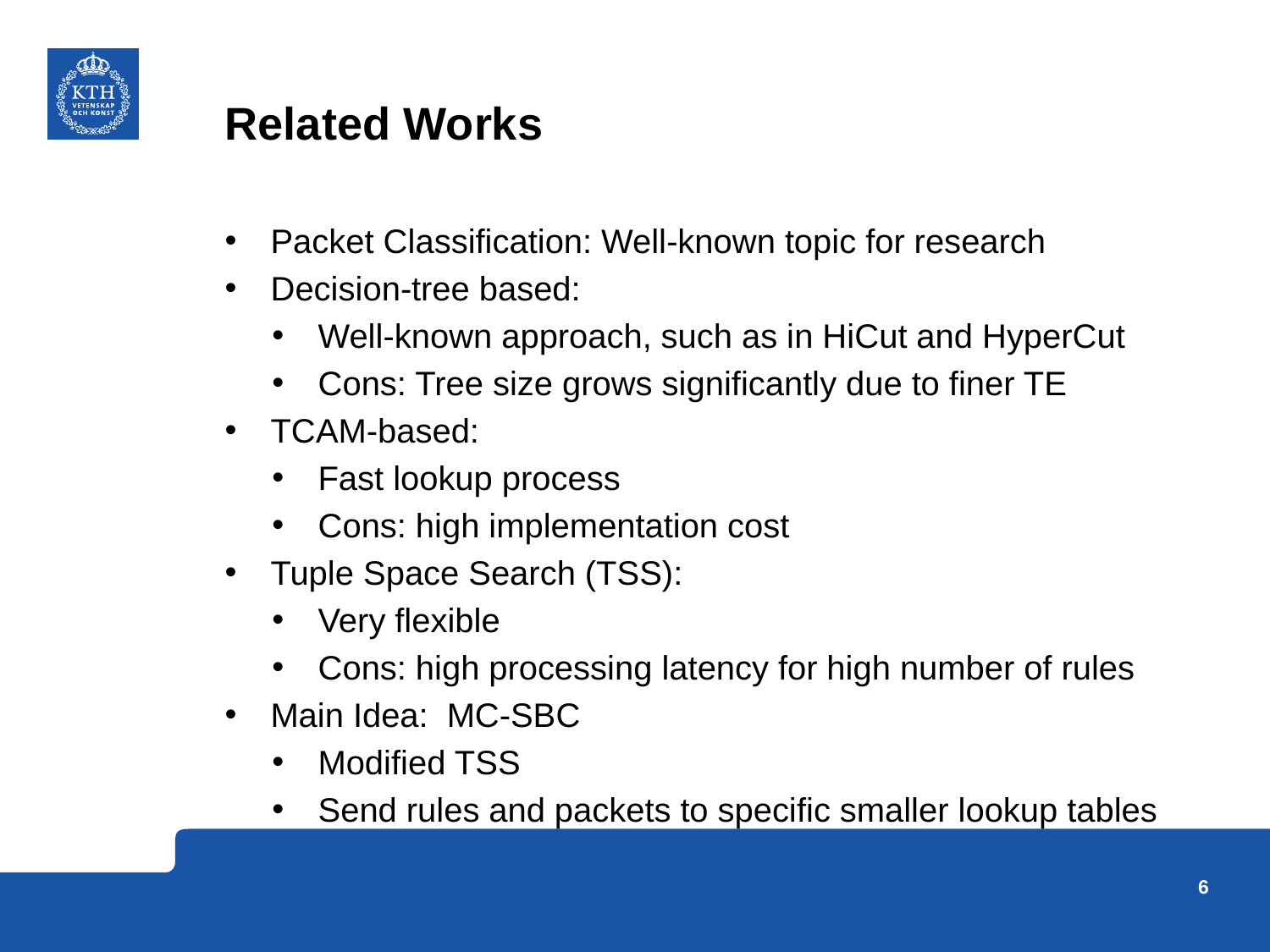

# Related Works
Packet Classification: Well-known topic for research
Decision-tree based:
Well-known approach, such as in HiCut and HyperCut
Cons: Tree size grows significantly due to finer TE
TCAM-based:
Fast lookup process
Cons: high implementation cost
Tuple Space Search (TSS):
Very flexible
Cons: high processing latency for high number of rules
Main Idea:  MC-SBC
Modified TSS
Send rules and packets to specific smaller lookup tables

6